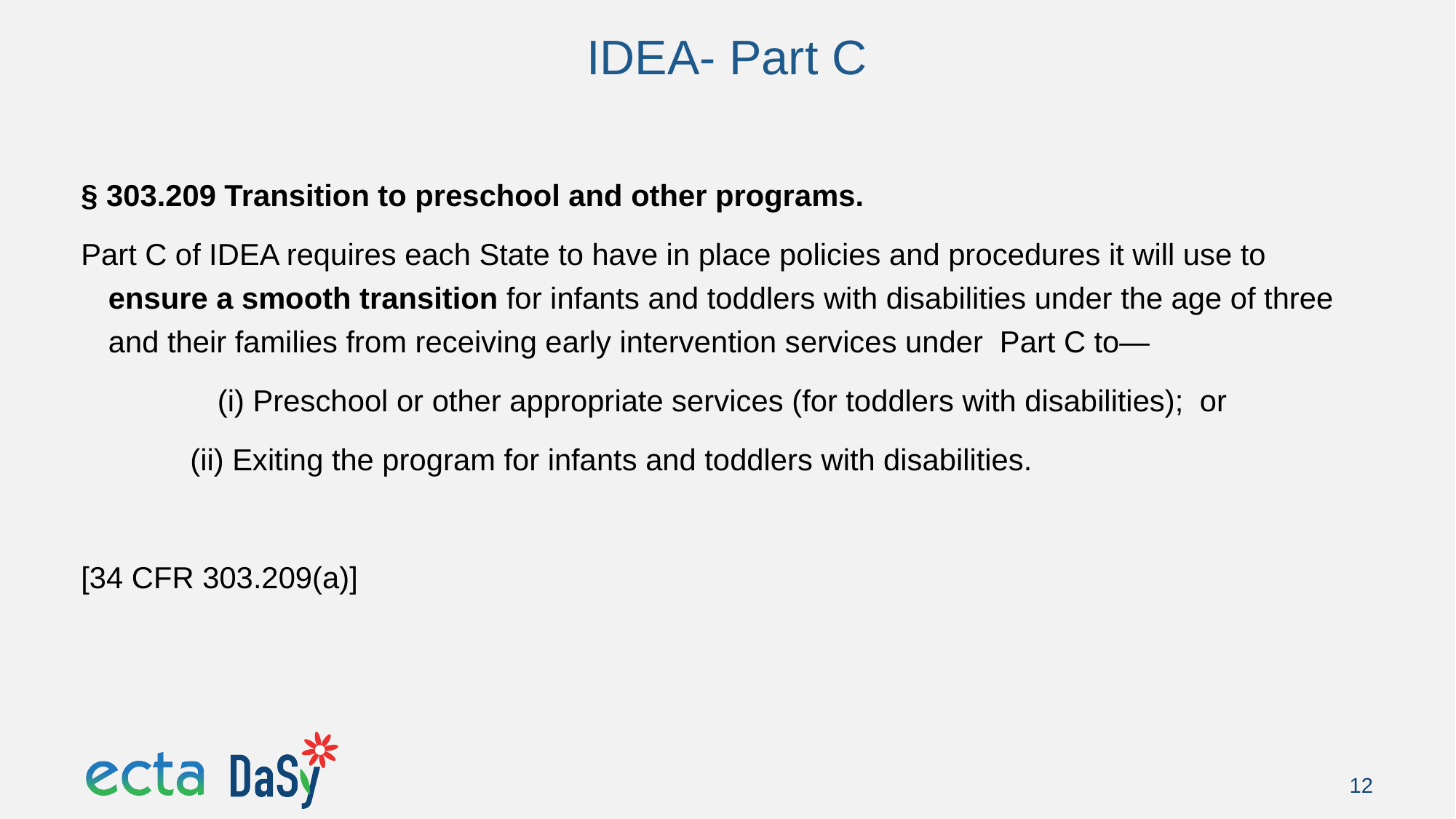

# IDEA- Part C
§ 303.209 Transition to preschool and other programs.
Part C of IDEA requires each State to have in place policies and procedures it will use to ensure a smooth transition for infants and toddlers with disabilities under the age of three and their families from receiving early intervention services under  Part C to—
		(i) Preschool or other appropriate services (for toddlers with disabilities); 	or
	(ii) Exiting the program for infants and toddlers with disabilities.

[34 CFR 303.209(a)]
12